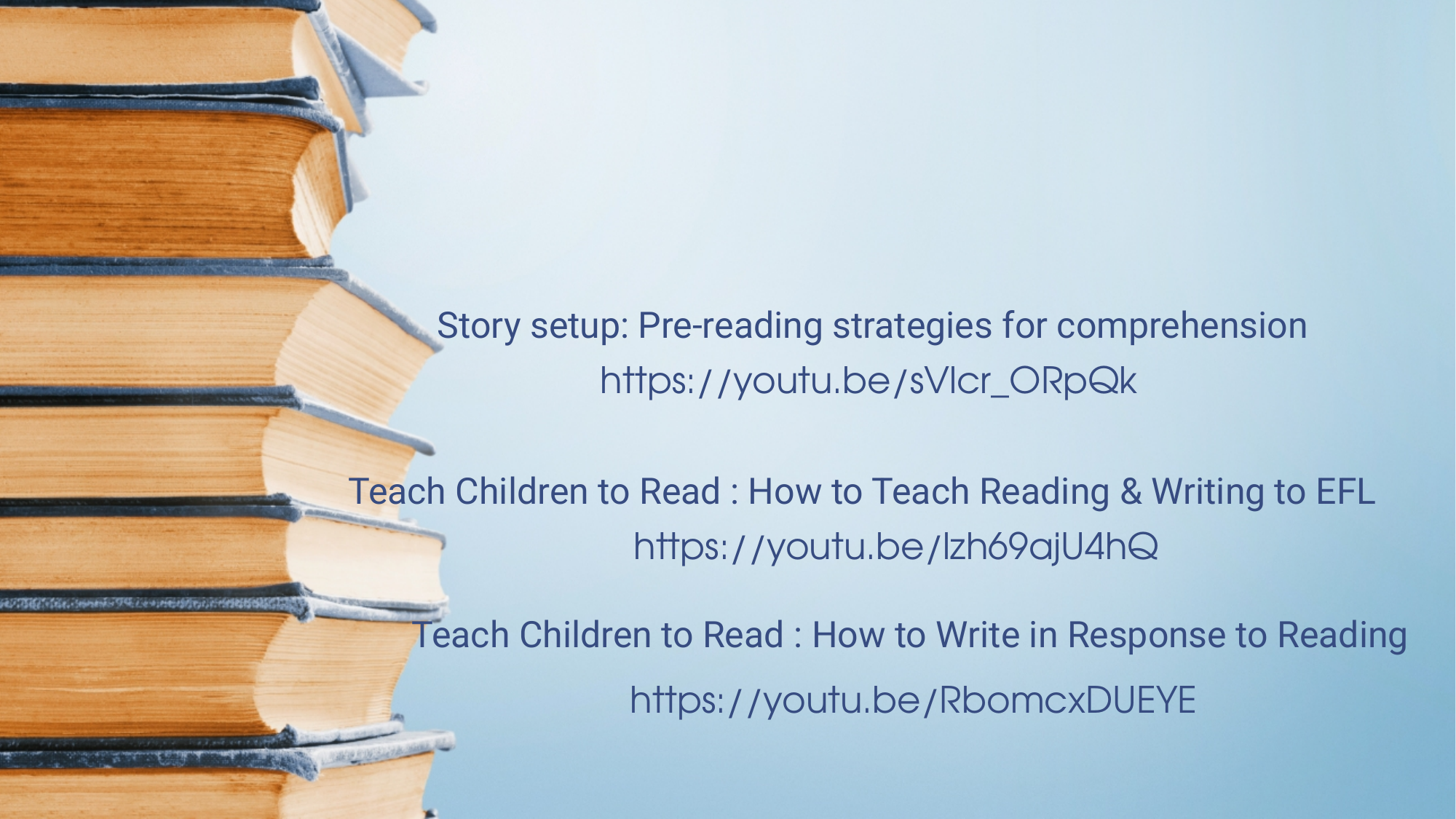

Story setup: Pre-reading strategies for comprehension

https://youtu.be/sVlcr_ORpQk
Teach Children to Read : How to Teach Reading & Writing to EFL

https://youtu.be/lzh69ajU4hQ
Teach Children to Read : How to Write in Response to Reading

https://youtu.be/RbomcxDUEYE